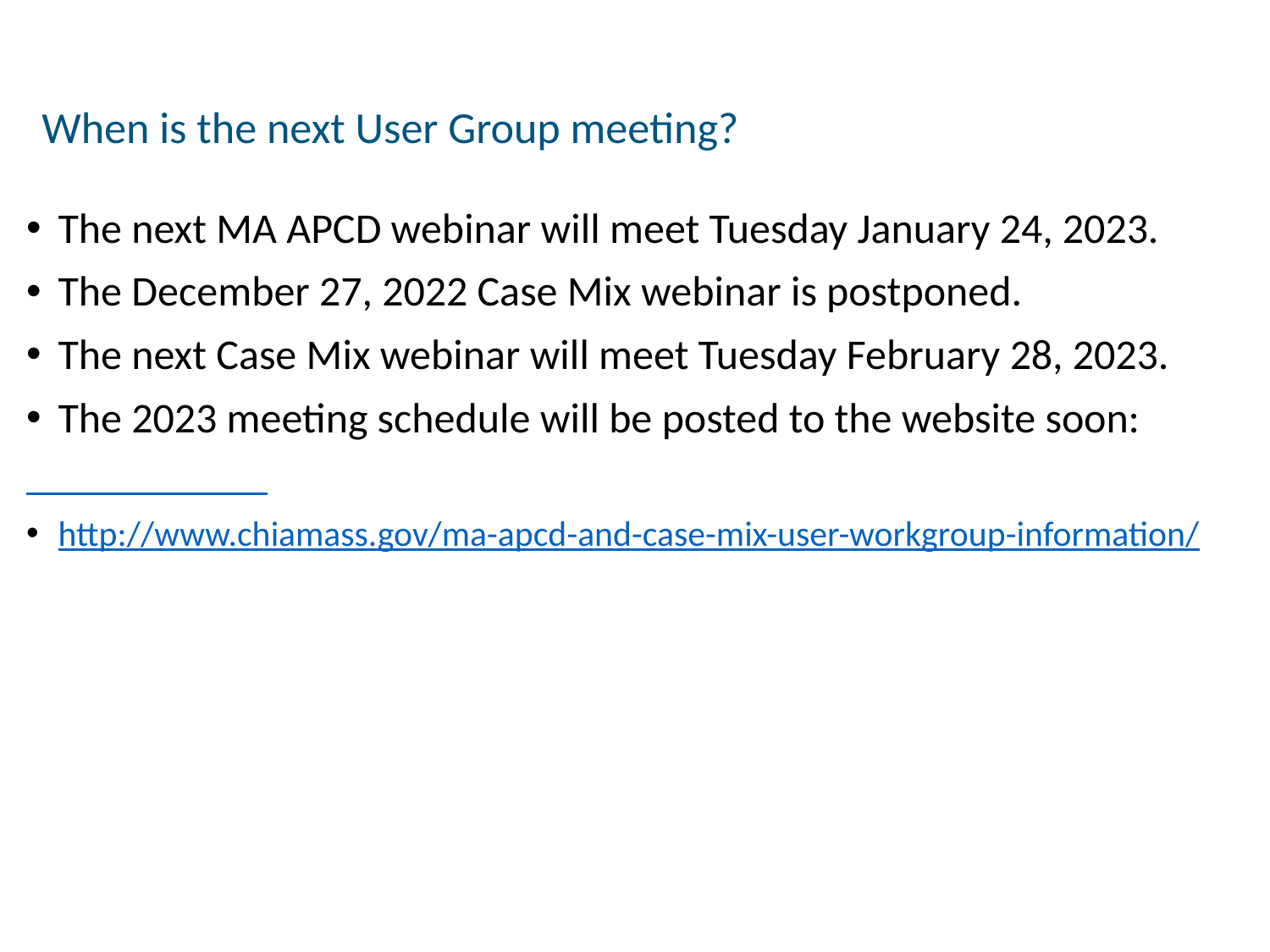

# When is the next User Group meeting?
The next MA APCD webinar will meet Tuesday January 24, 2023.
The December 27, 2022 Case Mix webinar is postponed.
The next Case Mix webinar will meet Tuesday February 28, 2023.
The 2023 meeting schedule will be posted to the website soon:

http://www.chiamass.gov/ma-apcd-and-case-mix-user-workgroup-information/